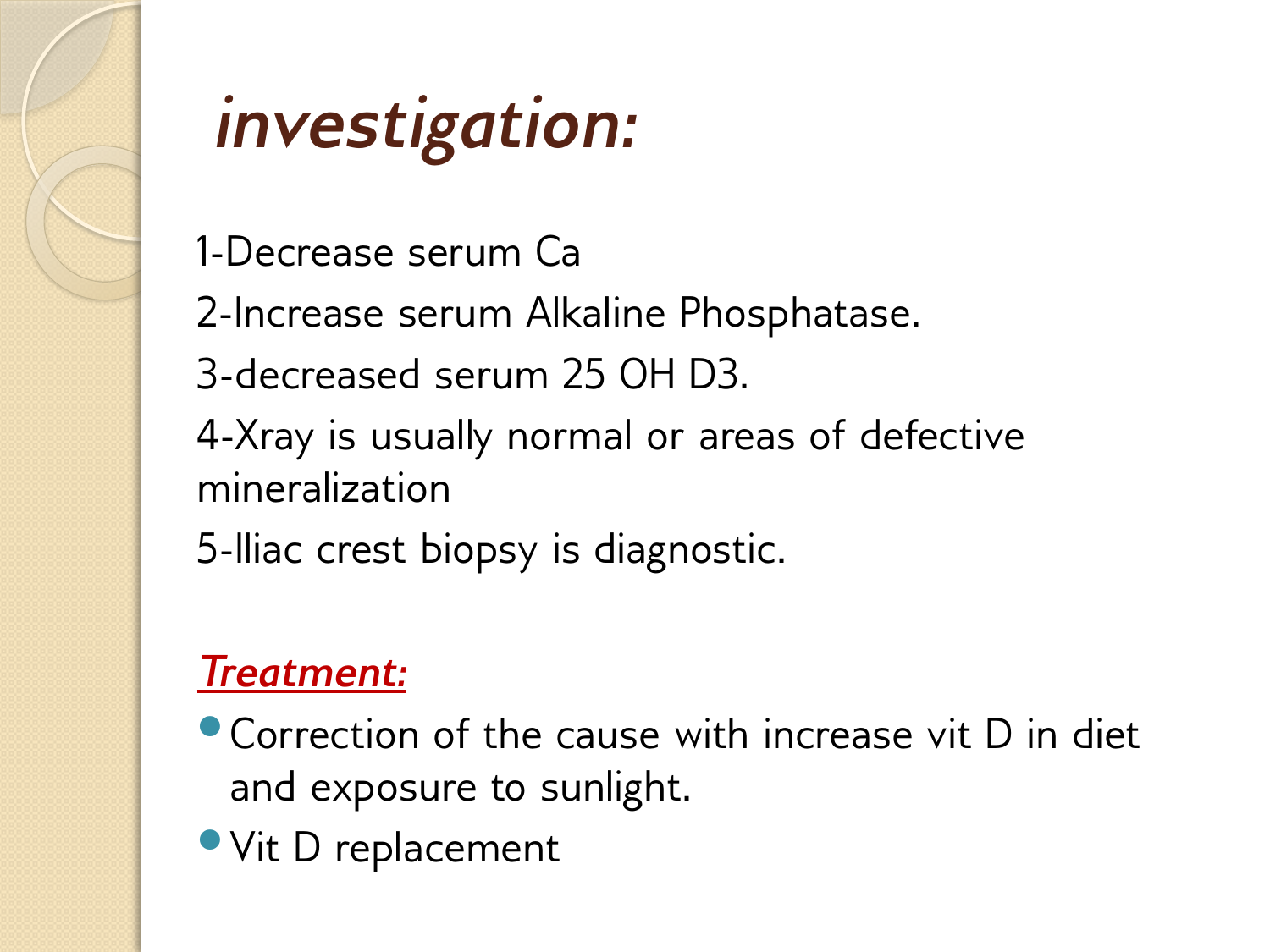

# investigation:
1-Decrease serum Ca
2-Increase serum Alkaline Phosphatase.
3-decreased serum 25 OH D3.
4-Xray is usually normal or areas of defective mineralization
5-Iliac crest biopsy is diagnostic.

Treatment:
Correction of the cause with increase vit D in diet and exposure to sunlight.
Vit D replacement